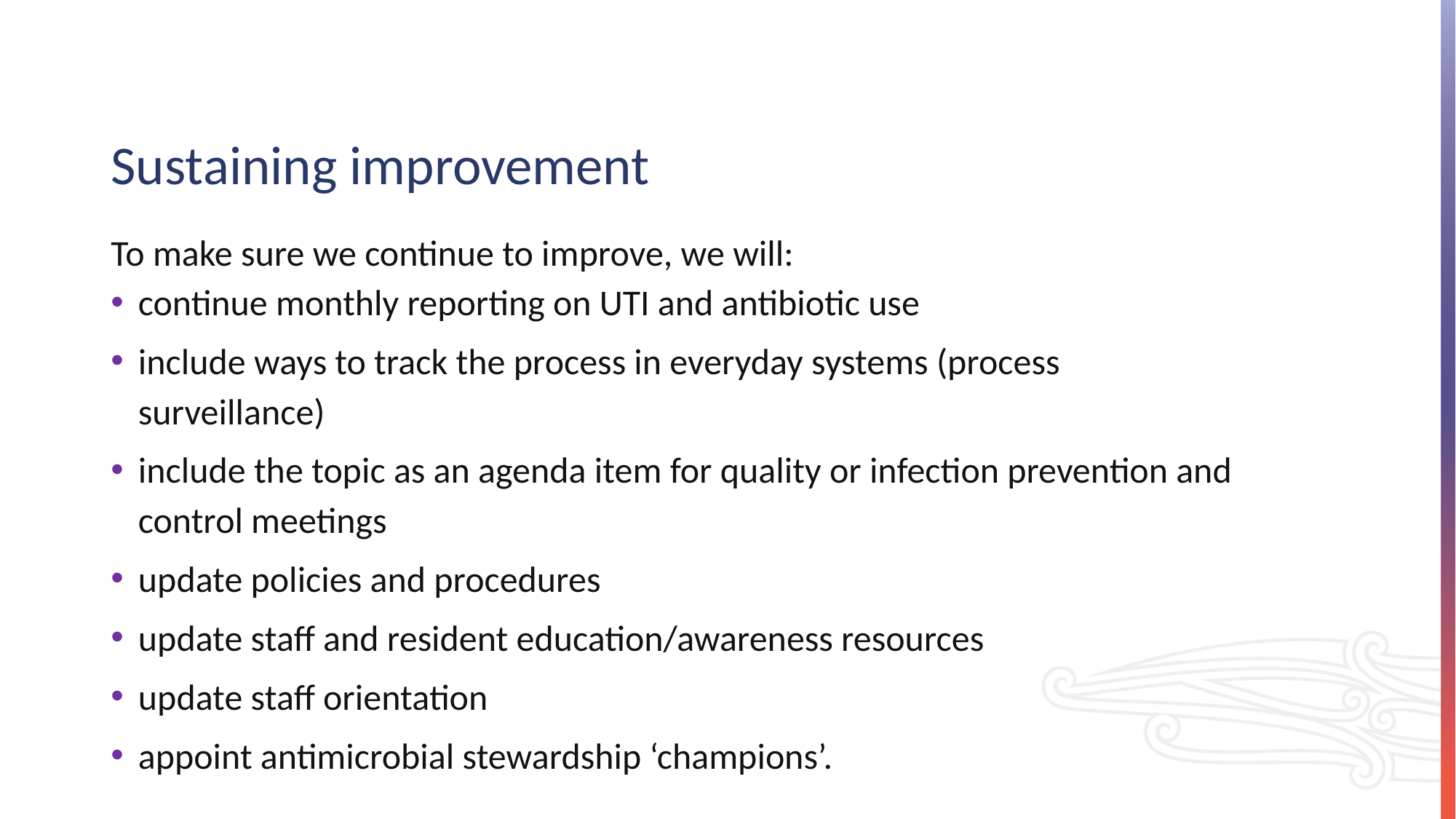

# Sustaining improvement

To make sure we continue to improve, we will:
continue monthly reporting on UTI and antibiotic use
include ways to track the process in everyday systems (process surveillance)
include the topic as an agenda item for quality or infection prevention and control meetings
update policies and procedures
update staff and resident education/awareness resources
update staff orientation
appoint antimicrobial stewardship ‘champions’.